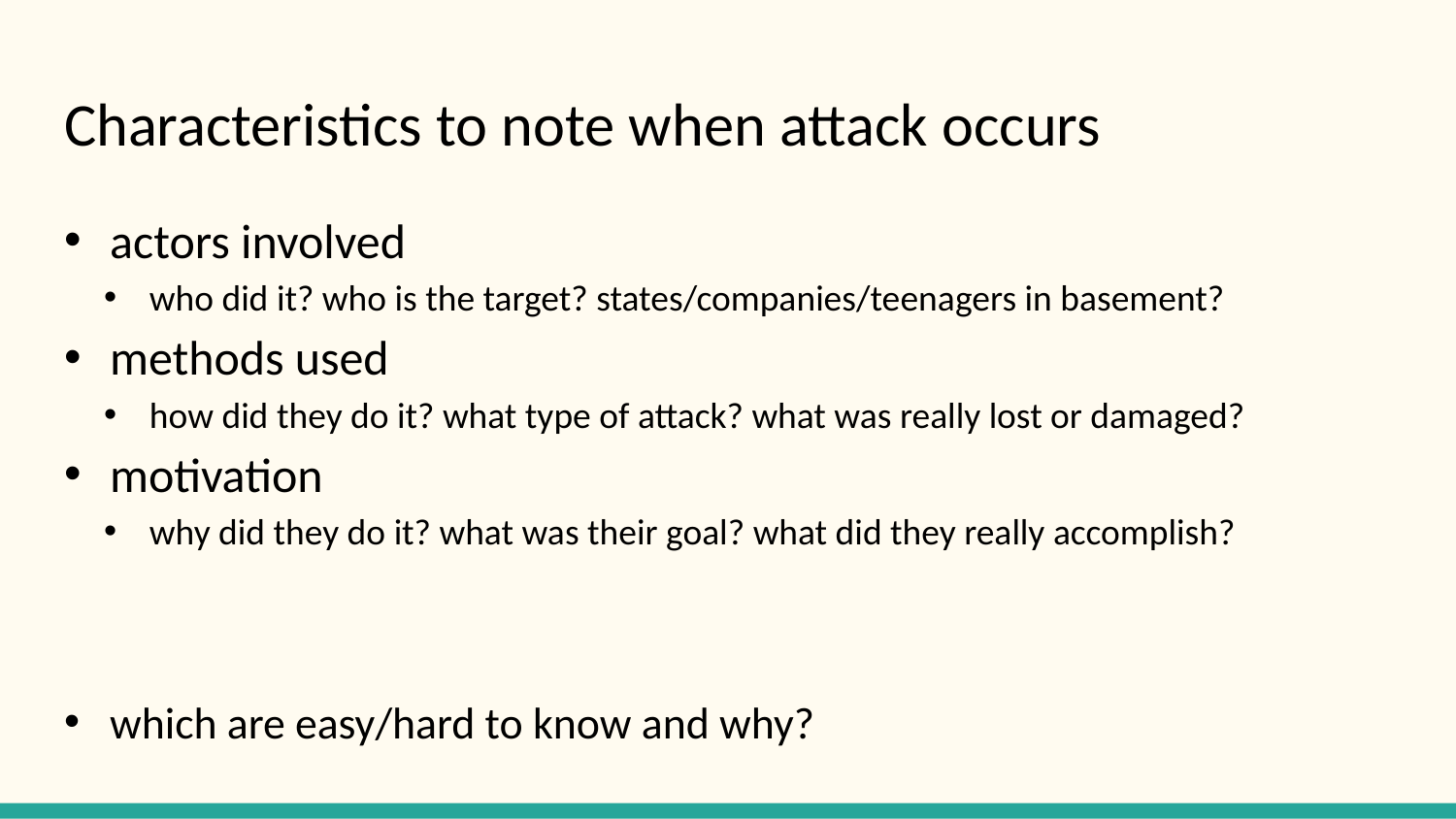

# Characteristics to note when attack occurs
actors involved
who did it? who is the target? states/companies/teenagers in basement?
methods used
how did they do it? what type of attack? what was really lost or damaged?
motivation
why did they do it? what was their goal? what did they really accomplish?

which are easy/hard to know and why?